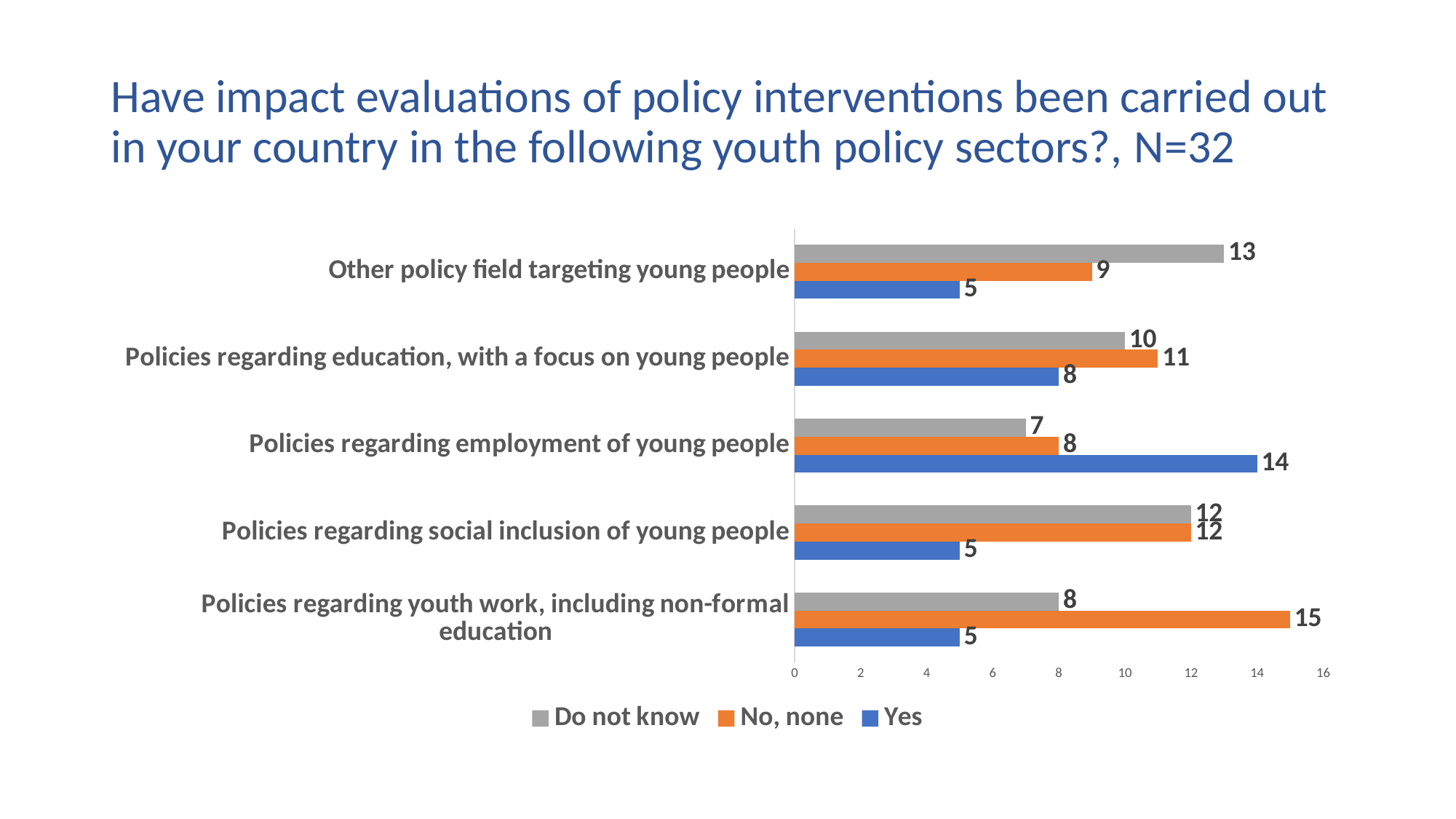

# Have impact evaluations of policy interventions been carried out in your country in the following youth policy sectors?, N=32

### Chart

| Category | Yes | No, none | Do not know |
|---|---|---|---|
| Policies regarding youth work, including non-formal education | 5.0 | 15.0 | 8.0 |
| Policies regarding social inclusion of young people | 5.0 | 12.0 | 12.0 |
| Policies regarding employment of young people | 14.0 | 8.0 | 7.0 |
| Policies regarding education, with a focus on young people | 8.0 | 11.0 | 10.0 |
| Other policy field targeting young people | 5.0 | 9.0 | 13.0 |